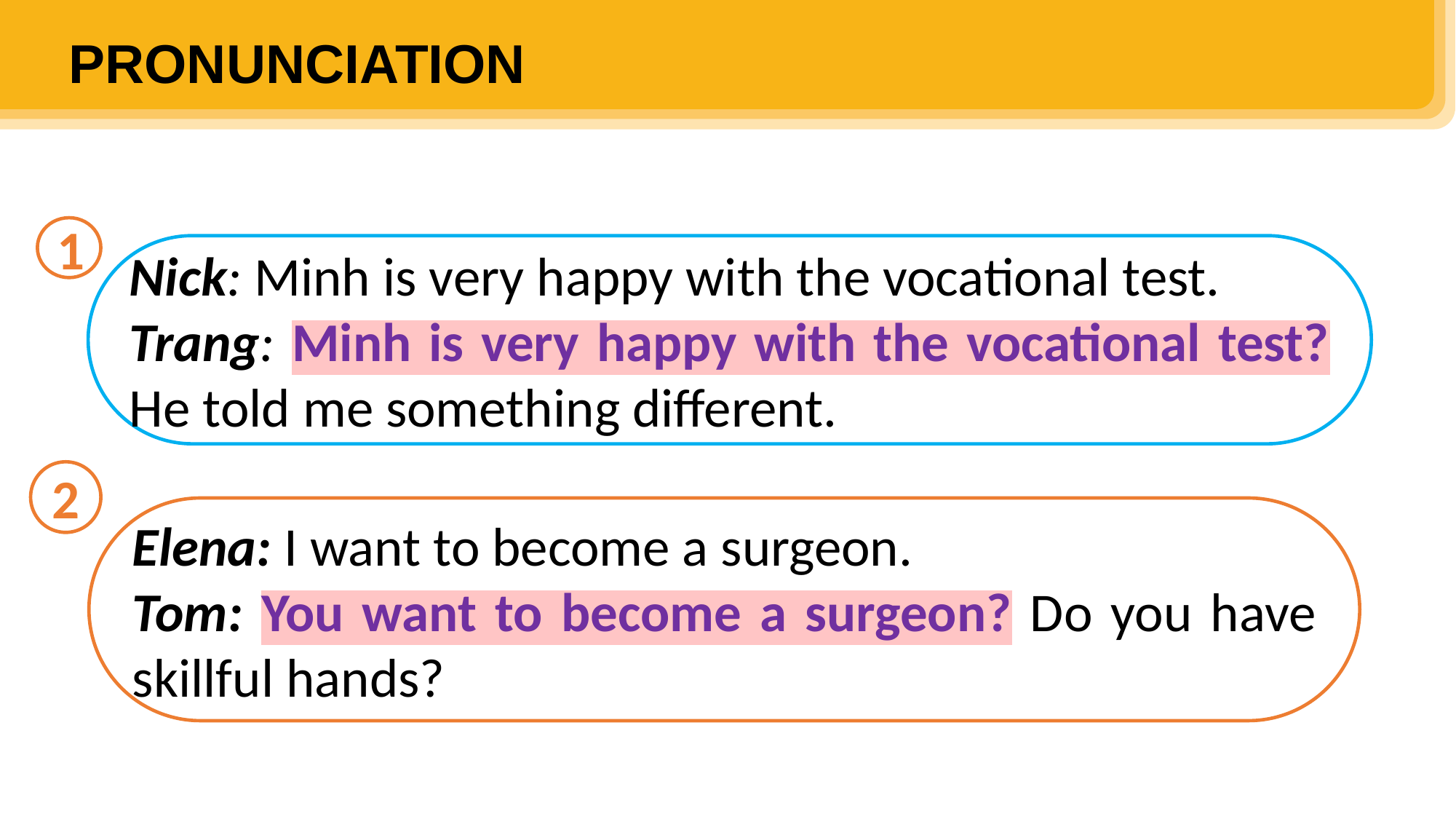

1
Nick: Minh is very happy with the vocational test.
Trang: ______? He told me something different.
2
Elena: I want to become a surgeon.
Tom: ______? Do you have skilful hands?
PRONUNCIATION
1
Nick: Minh is very happy with the vocational test.
Trang: Minh is very happy with the vocational test? He told me something different.
2
Elena: I want to become a surgeon.
Tom: You want to become a surgeon? Do you have skillful hands?